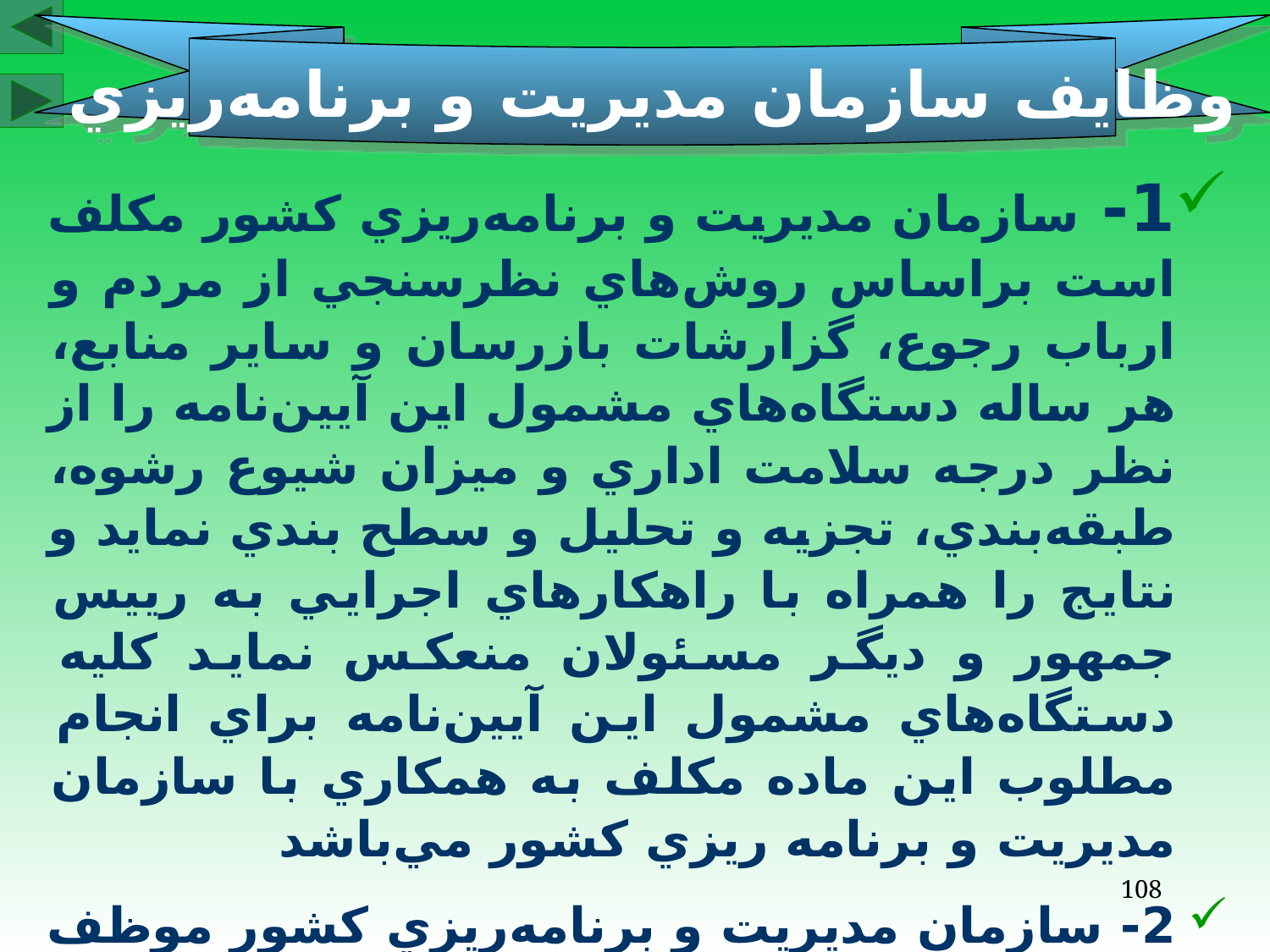

وظايف سازمان مديريت و برنامه‌ريزي
1- سازمان مديريت و برنامه‌ريزي كشور مكلف است براساس روش‌هاي نظرسنجي از مردم و ارباب رجوع، گزارشات بازرسان و ساير منابع، هر ساله دستگاه‌هاي مشمول اين آيين‌نامه را از نظر درجه سلامت اداري و ميزان شيوع رشوه، طبقه‌بندي، تجزيه و تحليل و سطح بندي نمايد و نتايج را همراه با راهكارهاي اجرايي به رييس جمهور و ديگر مسئولان منعكس نمايد كليه دستگاه‌هاي مشمول اين آيين‌نامه براي انجام مطلوب اين ماده مكلف به همكاري با سازمان مديريت و برنامه ريزي كشور مي‌باشد
2- سازمان مديريت و برنامه‌ريزي كشور موظف است اقدامات لازم را براي توجيه و پيگيري اجراي اين آيين‌نامه به عمل آورد

108